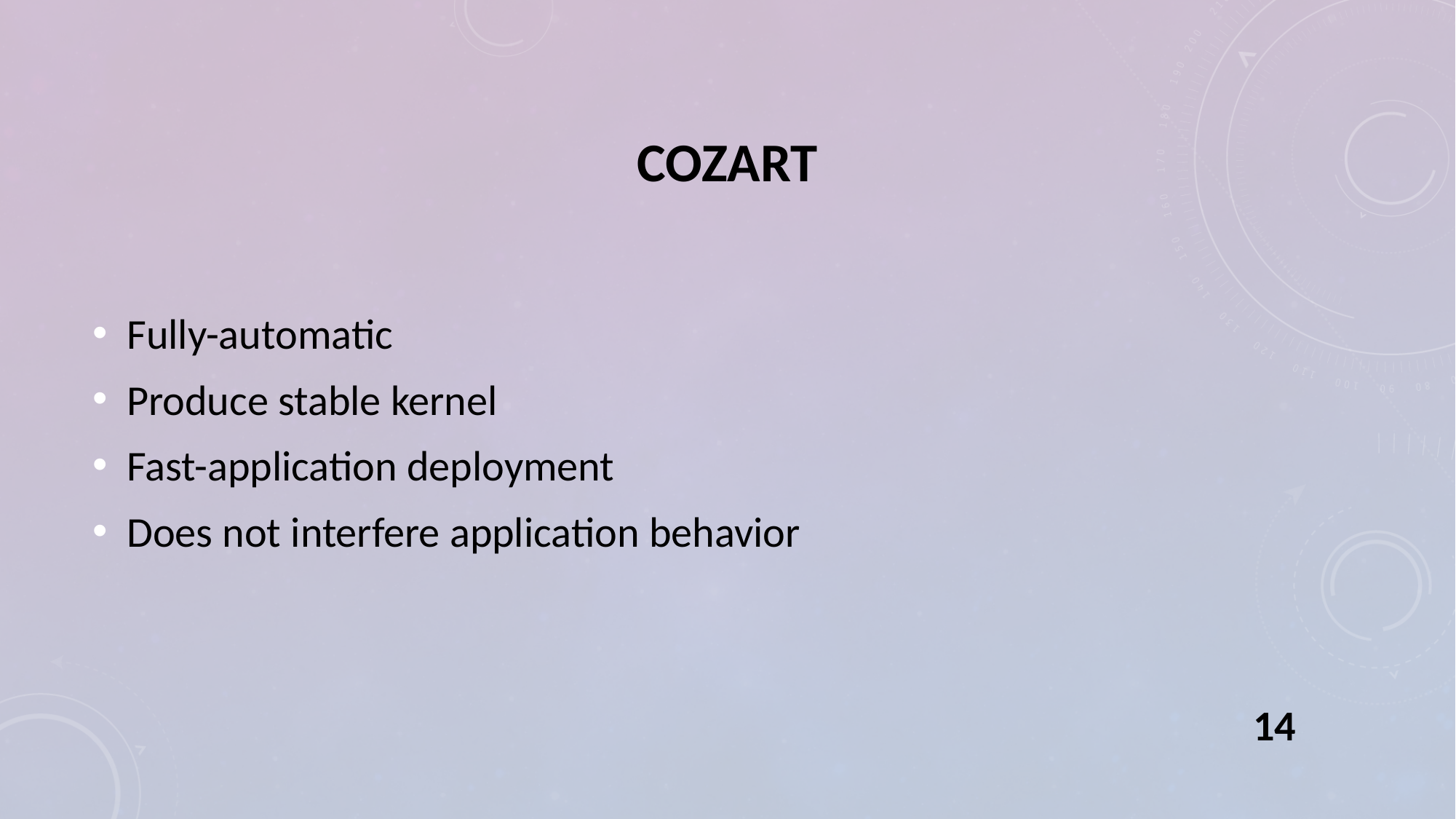

# Cozart
Fully-automatic
Produce stable kernel
Fast-application deployment
Does not interfere application behavior
14